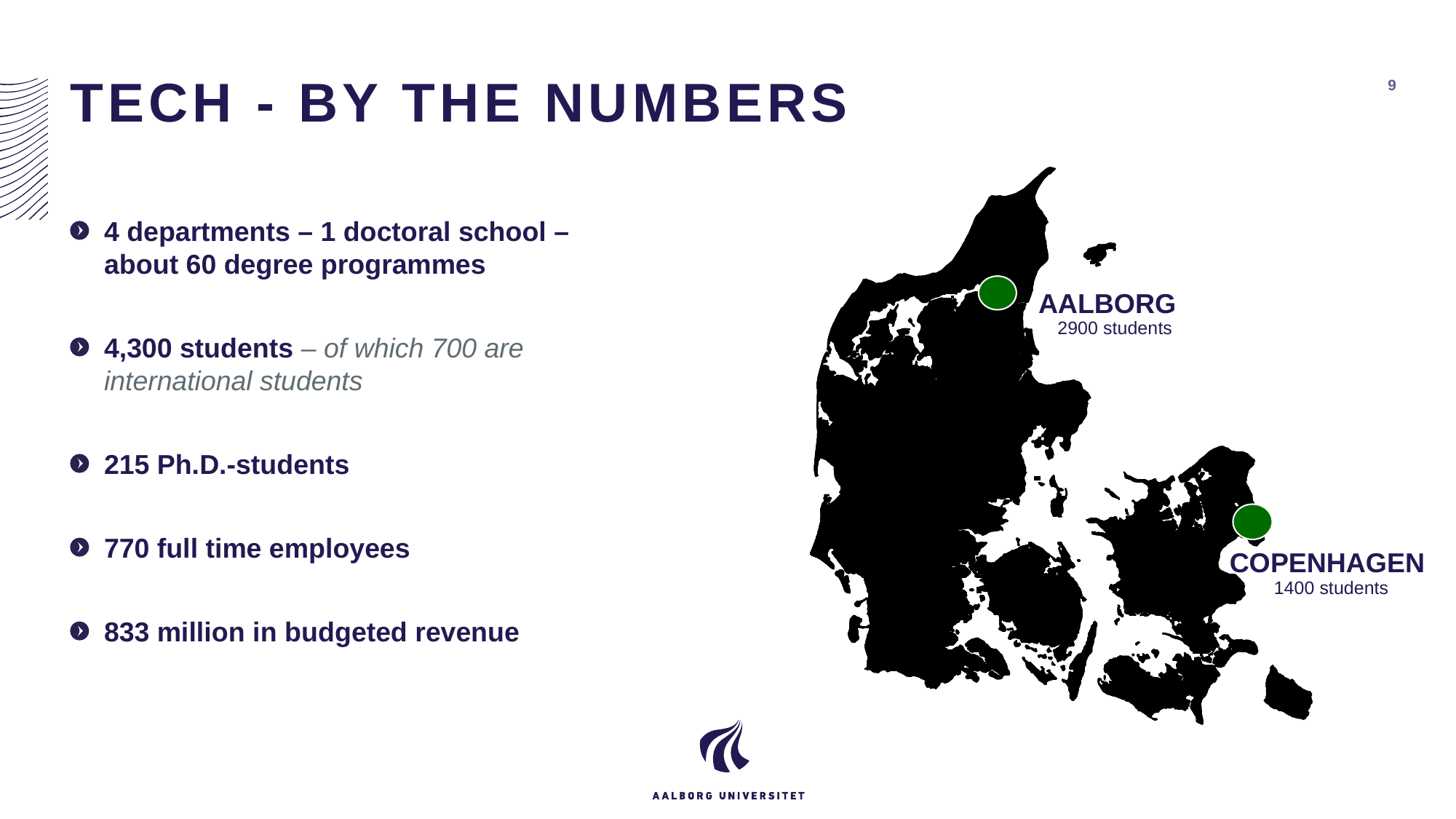

# TECH - BY THE NUMBERS
9

4 departments – 1 doctoral school – about 60 degree programmes

4,300 students – of which 700 are international students

215 Ph.D.-students

770 full time employees

833 million in budgeted revenue

AALBORG
2900 students

COPENHAGEN
1400 students